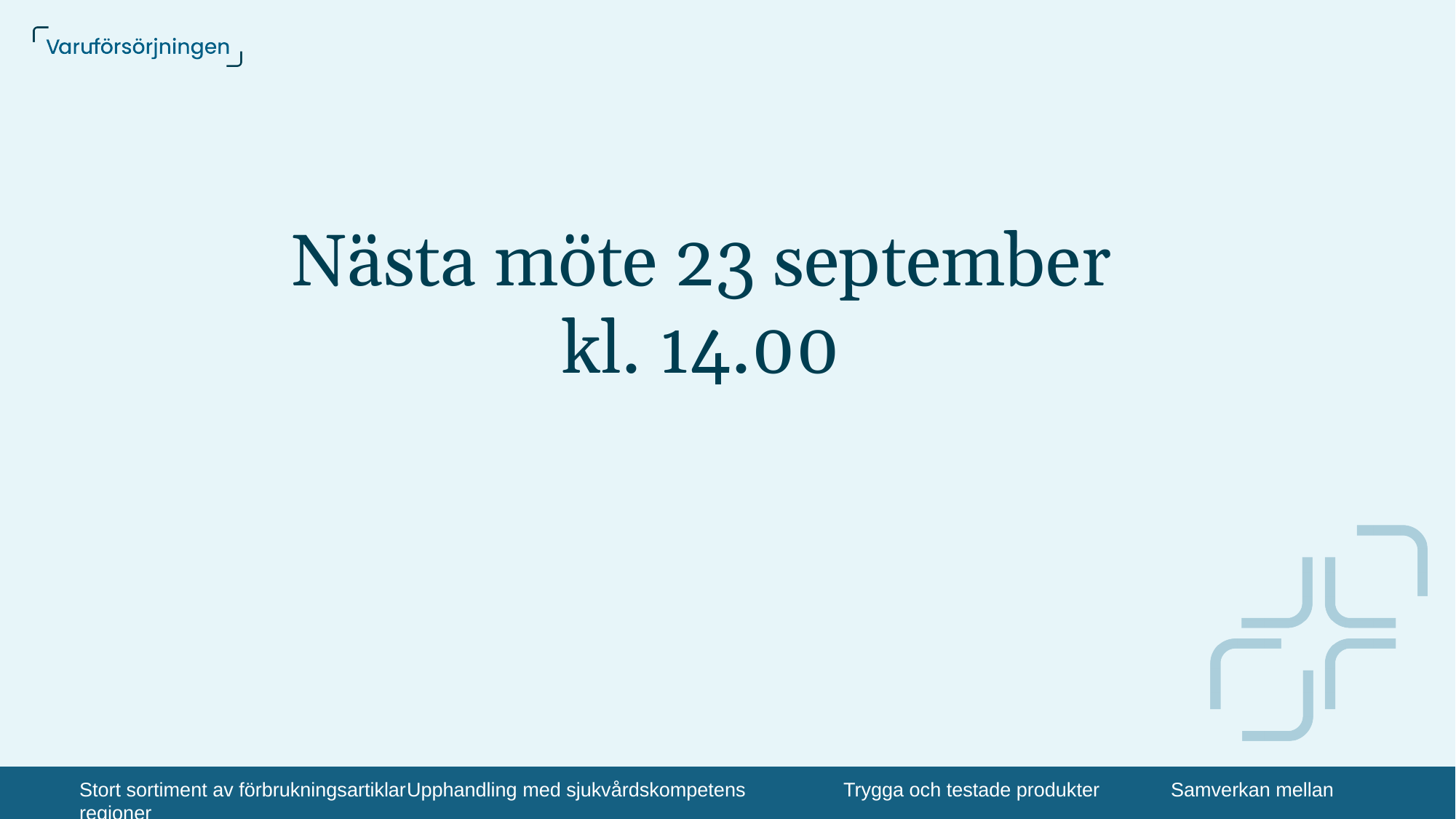

# Nästa möte 23 september kl. 14.00